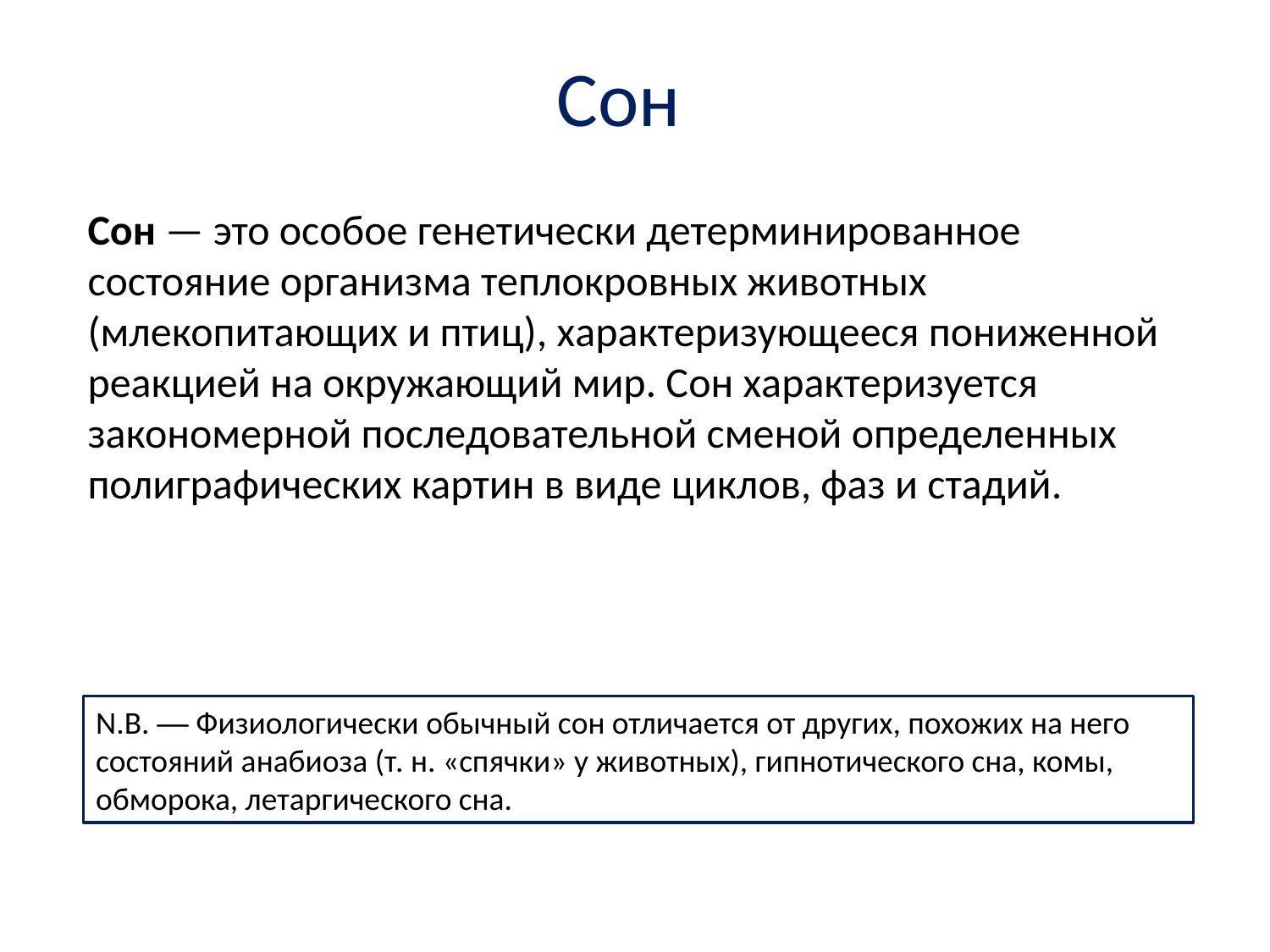

# Сон
Сон — это особое генетически детерминированное состояние организма теплокровных животных (млекопитающих и птиц), характеризующееся пониженной реакцией на окружающий мир. Сон характеризуется закономерной последовательной сменой определенных полиграфических картин в виде циклов, фаз и стадий.
N.B. — Физиологически обычный сон отличается от других, похожих на него состояний анабиоза (т. н. «спячки» у животных), гипнотического сна, комы, обморока, летаргического сна.